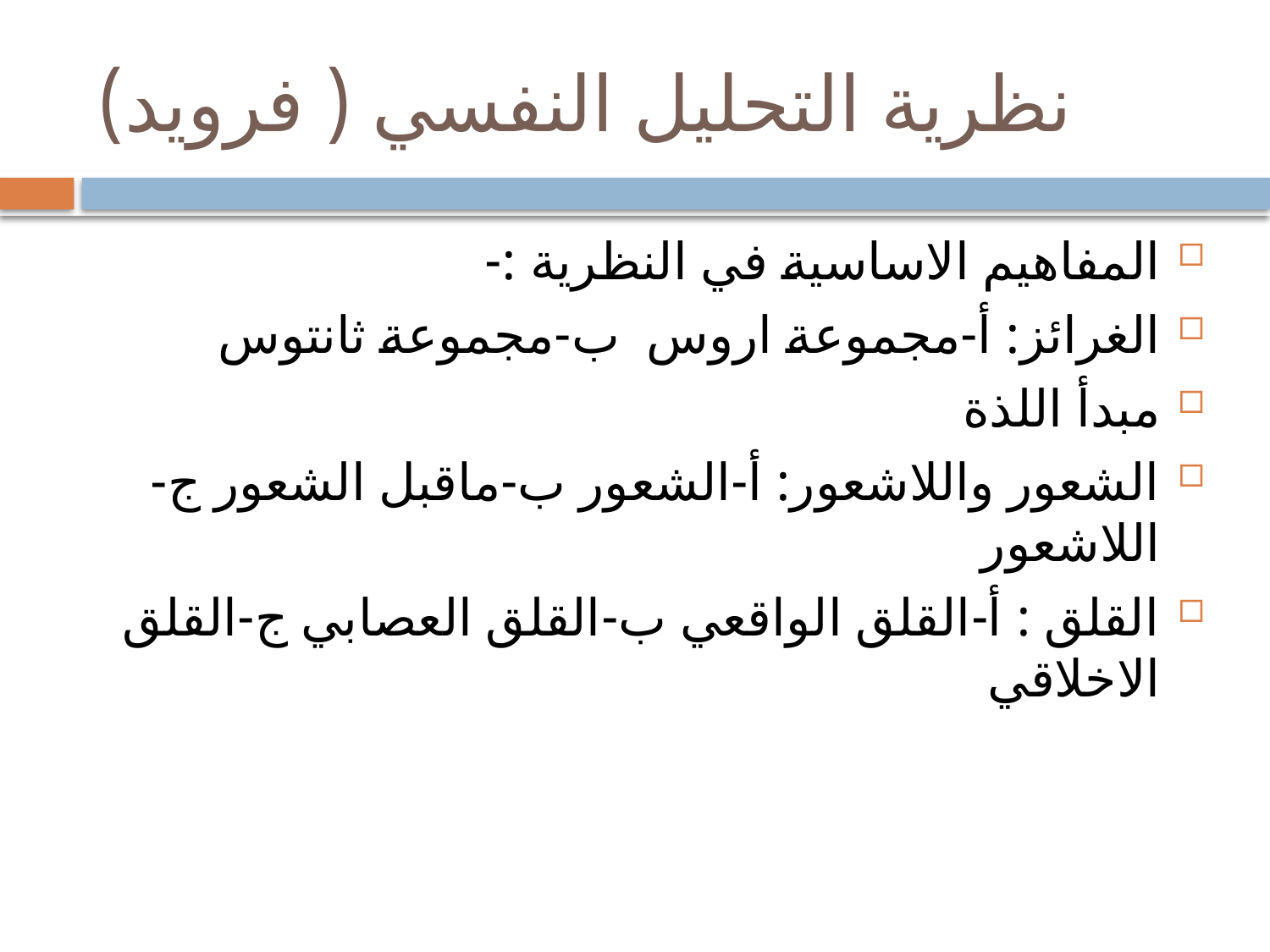

# نظرية التحليل النفسي ( فرويد)
المفاهيم الاساسية في النظرية :-
الغرائز: أ-مجموعة اروس  ب-مجموعة ثانتوس
مبدأ اللذة
الشعور واللاشعور: أ-الشعور ب-ماقبل الشعور ج-اللاشعور
القلق : أ-القلق الواقعي ب-القلق العصابي ج-القلق الاخلاقي